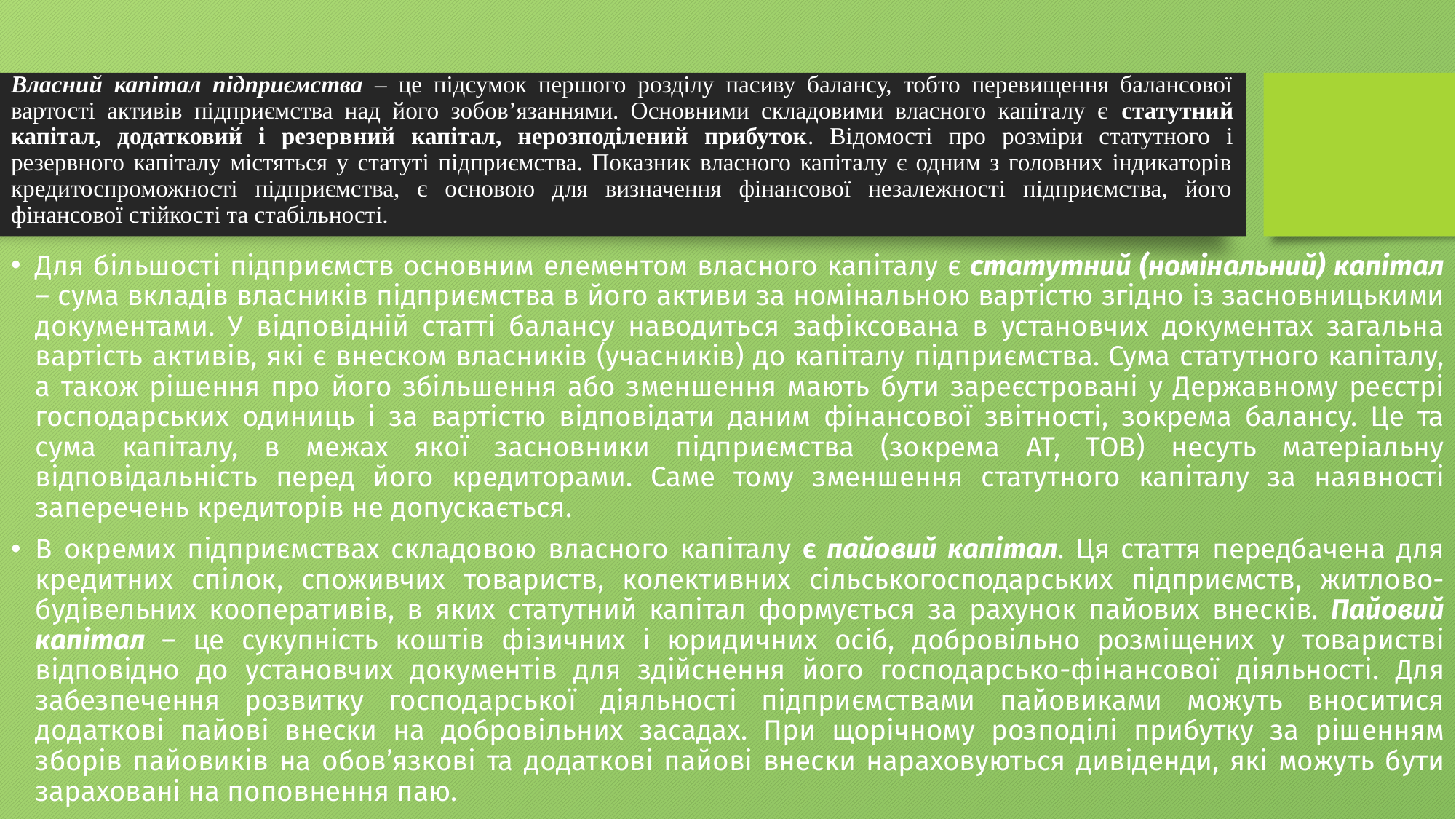

# Власний капітал підприємства – це підсумок першого розділу пасиву балансу, тобто перевищення балансової вартості активів підприємства над його зобов’язаннями. Основними складовими власного капіталу є статутний капітал, додатковий і резерв­ний капітал, нерозподілений прибуток. Відомості про розміри статутного і резервного капіталу містяться у статуті підприємства. Показник власного капіталу є одним з головних індикаторів кредитоспроможності підприємства, є основою для визначення фінансової незалежності підприємства, його фінансової стійкості та стабільності.
Для більшості підприємств основним елементом власного капіталу є статутний (номінальний) капітал – сума вкладів власників підприємства в його активи за номінальною вартістю згідно із засновницькими документами. У відповідній статті балансу наводиться зафіксована в установчих документах загальна вартість активів, які є внеском власників (учасників) до капіталу підприємства. Сума статутного капіталу, а також рішення про його збільшення або зменшення мають бути зареєстровані у Державному реєстрі господарських одиниць i за вартістю відповідати даним фінансової звітності, зокрема балансу. Це та сума капіталу, в межах якої засновники підприємства (зокрема АТ, ТОВ) несуть матеріальну відповідальність перед його кредиторами. Саме тому зменшення статутного капіталу за наявності заперечень кредиторів не допускається.
В окремих підприємствах складовою власного капіталу є пайовий капітал. Ця стаття передбачена для кредитних спілок, споживчих товариств, колективних сільськогосподарських підприємств, житлово-будівельних кооперативів, в яких статутний капітал формується за рахунок пайових внесків. Пайовий капітал – це сукупність коштів фізичних i юридичних осіб, добровільно розміщених у товаристві відповідно до установчих документів для здійснення його господарсько-фінансової діяльності. Для забезпечення розвитку господарської діяльності підприємствами пайовиками можуть вноситися додаткові пайові внески на добровільних засадах. При щорічному розподілі прибутку за рішенням зборів пайовиків на обов’язкові та додаткові пайові внески нараховуються дивіденди, які можуть бути зараховані на поповнення паю.